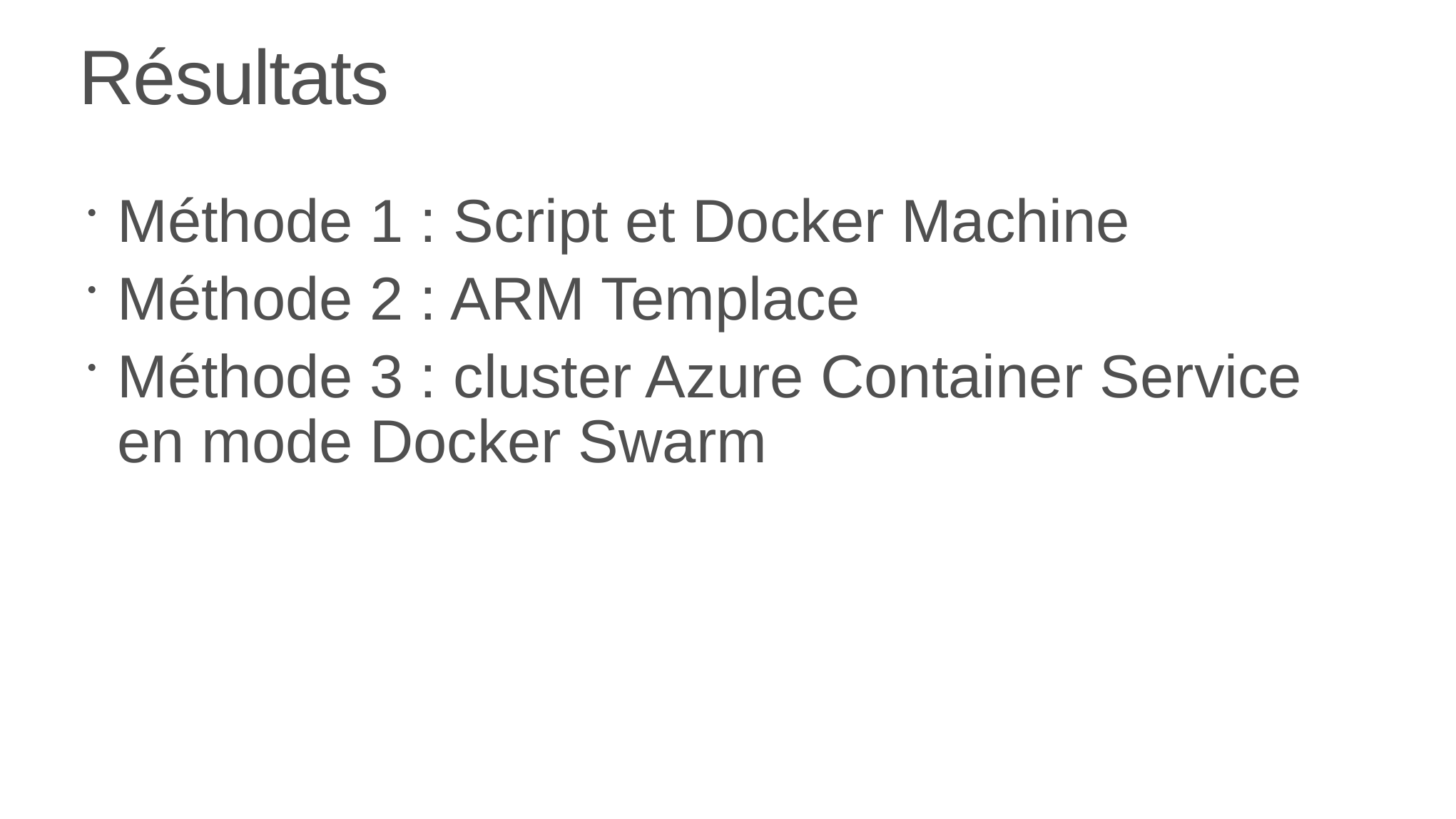

# Résultats
Méthode 1 : Script et Docker Machine
Méthode 2 : ARM Templace
Méthode 3 : cluster Azure Container Service en mode Docker Swarm